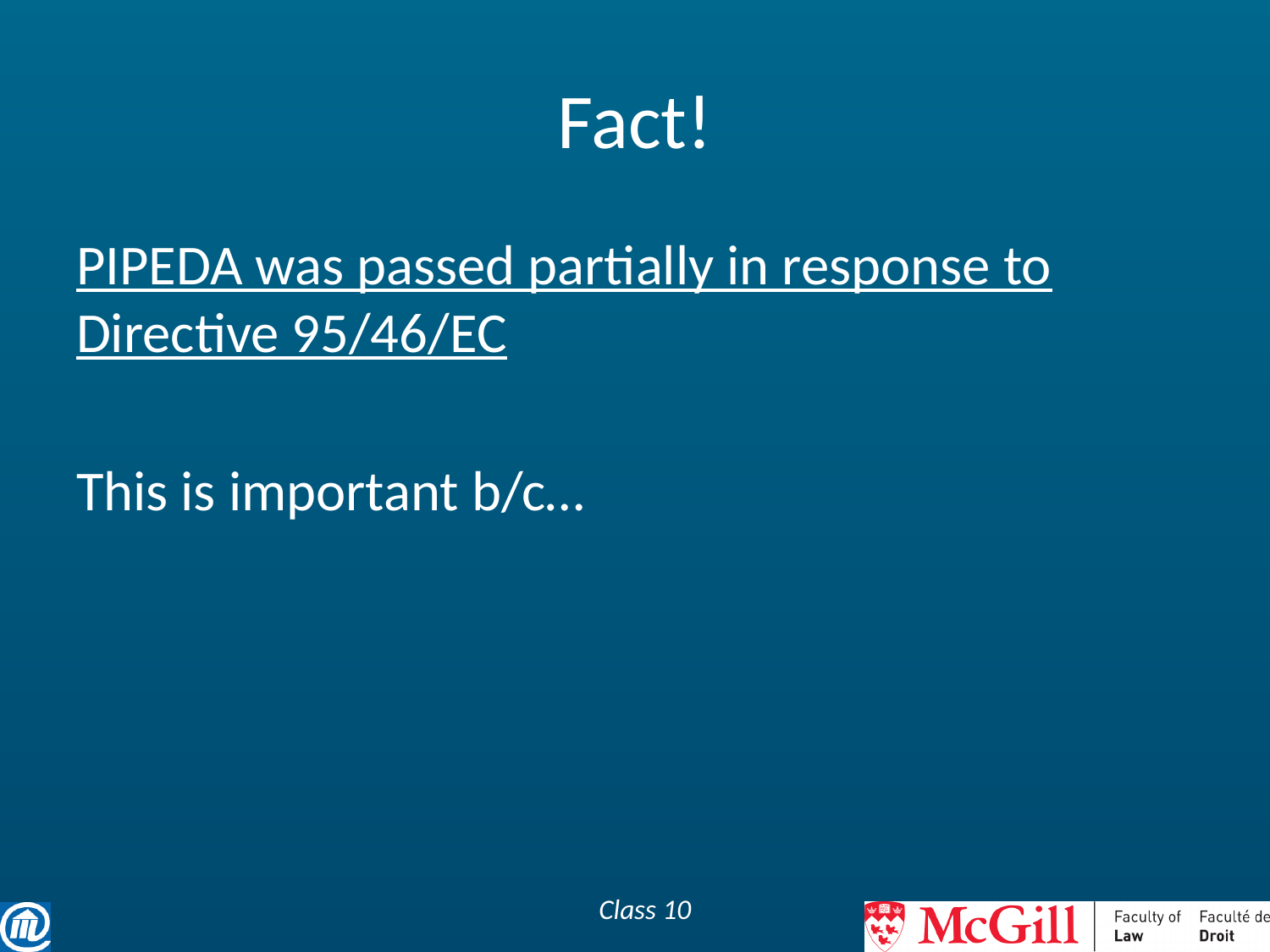

# Fact!
PIPEDA was passed partially in response to Directive 95/46/EC

This is important b/c…
Class 10